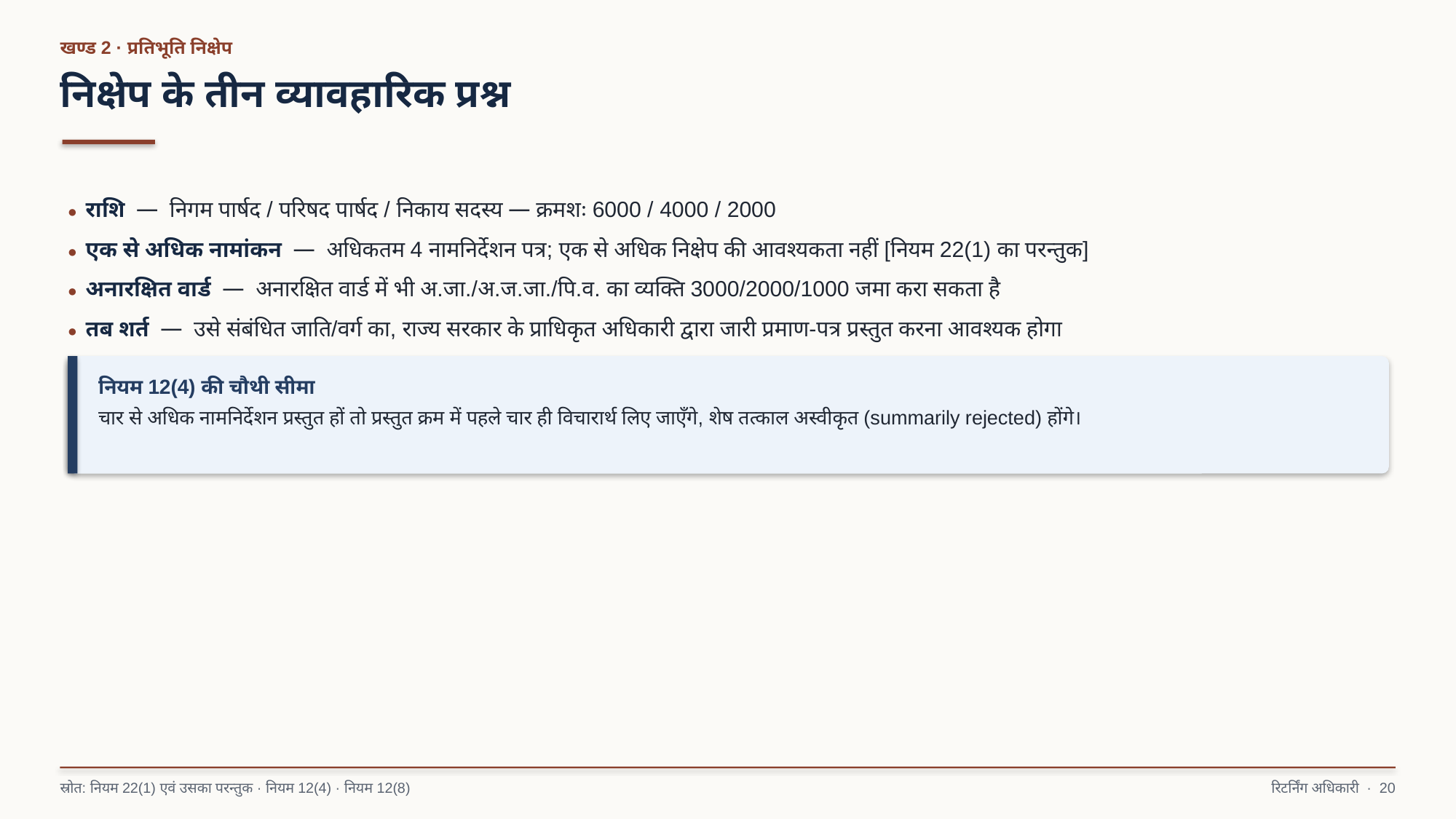

खण्ड 2 · प्रतिभूति निक्षेप
निक्षेप के तीन व्यावहारिक प्रश्न

●  राशि  —  निगम पार्षद / परिषद पार्षद / निकाय सदस्य — क्रमशः 6000 / 4000 / 2000
●  एक से अधिक नामांकन  —  अधिकतम 4 नामनिर्देशन पत्र; एक से अधिक निक्षेप की आवश्यकता नहीं [नियम 22(1) का परन्तुक]
●  अनारक्षित वार्ड  —  अनारक्षित वार्ड में भी अ.जा./अ.ज.जा./पि.व. का व्यक्ति 3000/2000/1000 जमा करा सकता है
●  तब शर्त  —  उसे संबंधित जाति/वर्ग का, राज्य सरकार के प्राधिकृत अधिकारी द्वारा जारी प्रमाण-पत्र प्रस्तुत करना आवश्यक होगा

नियम 12(4) की चौथी सीमा
चार से अधिक नामनिर्देशन प्रस्तुत हों तो प्रस्तुत क्रम में पहले चार ही विचारार्थ लिए जाएँगे, शेष तत्काल अस्वीकृत (summarily rejected) होंगे।

स्रोत: नियम 22(1) एवं उसका परन्तुक · नियम 12(4) · नियम 12(8)
रिटर्निंग अधिकारी  ·  20